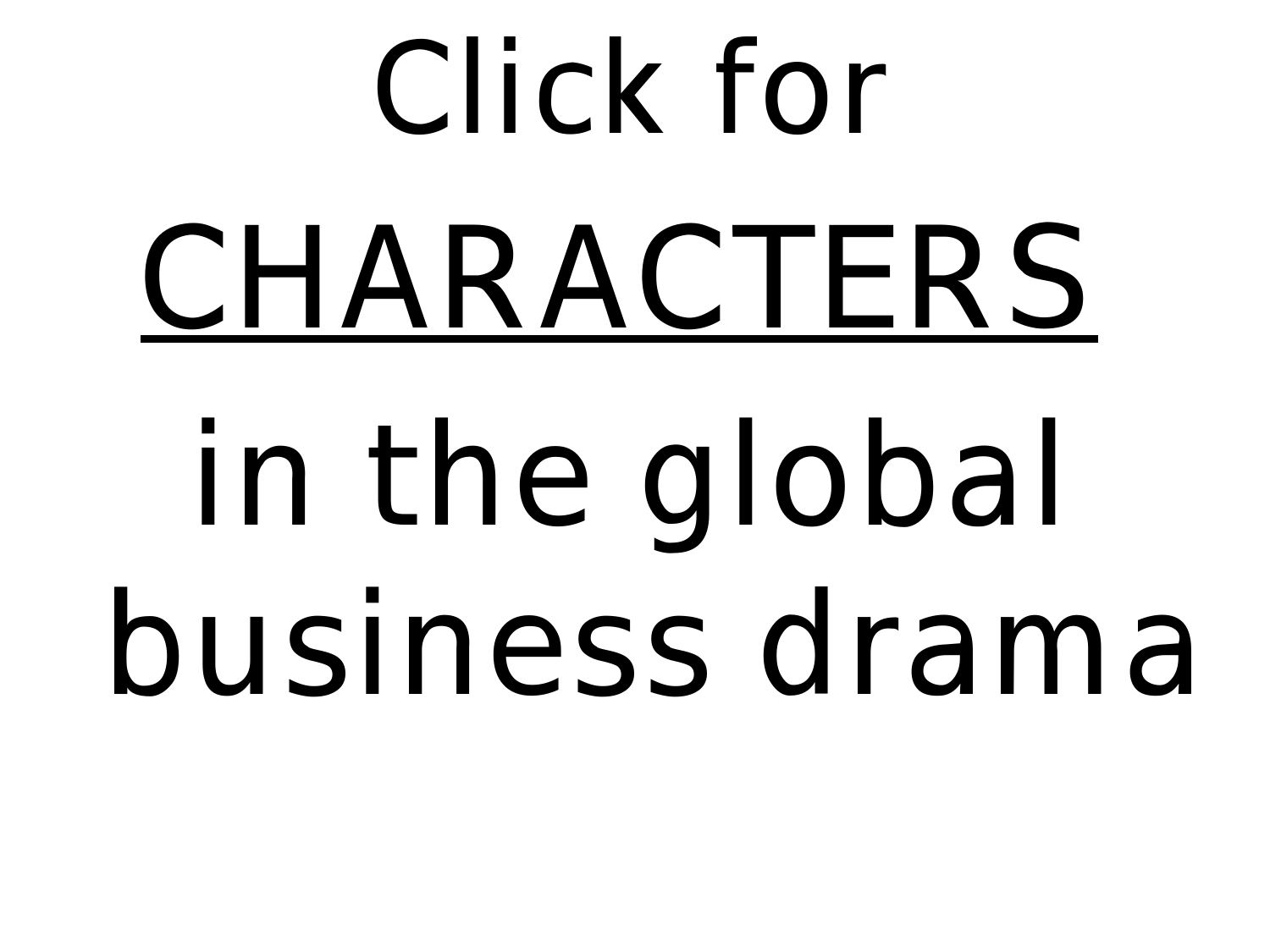

Click for
CHARACTERS
in the global business drama